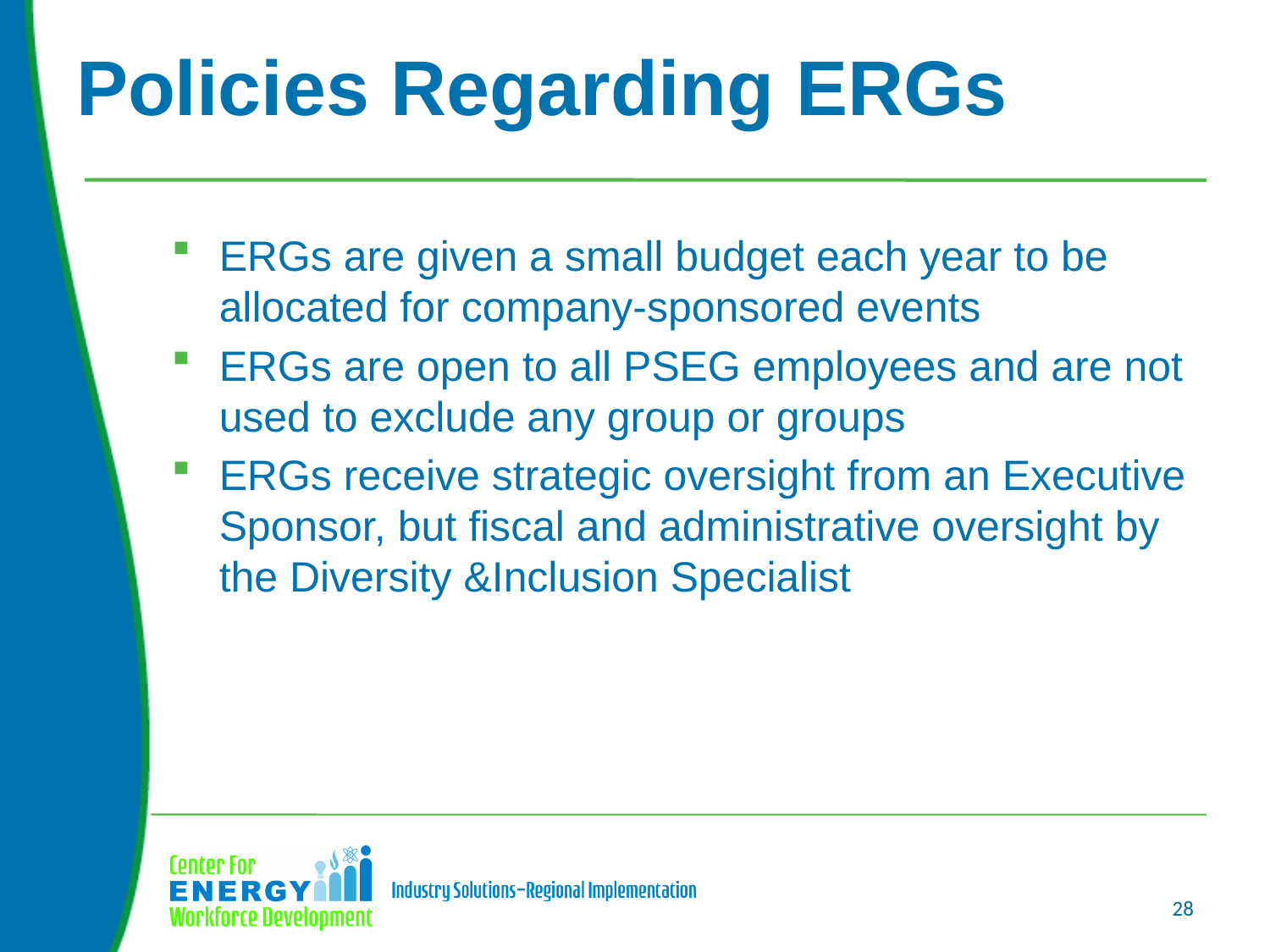

# Policies Regarding ERGs
ERGs are given a small budget each year to be allocated for company-sponsored events
ERGs are open to all PSEG employees and are not used to exclude any group or groups
ERGs receive strategic oversight from an Executive Sponsor, but fiscal and administrative oversight by the Diversity &Inclusion Specialist
28